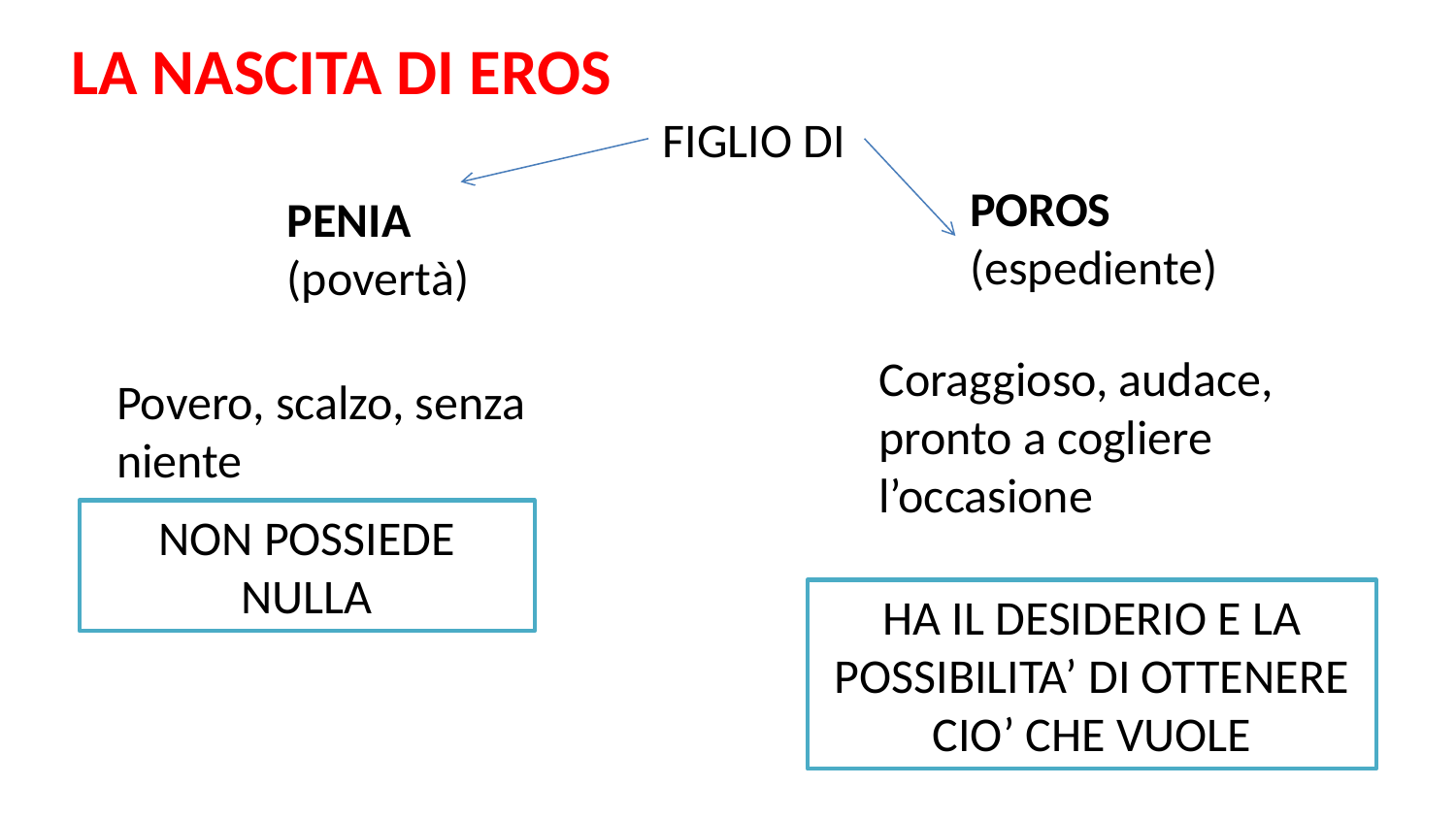

LA NASCITA DI EROS
FIGLIO DI
POROS
(espediente)
PENIA
(povertà)
Coraggioso, audace, pronto a cogliere l’occasione
Povero, scalzo, senza niente
NON POSSIEDE NULLA
HA IL DESIDERIO E LA POSSIBILITA’ DI OTTENERE CIO’ CHE VUOLE